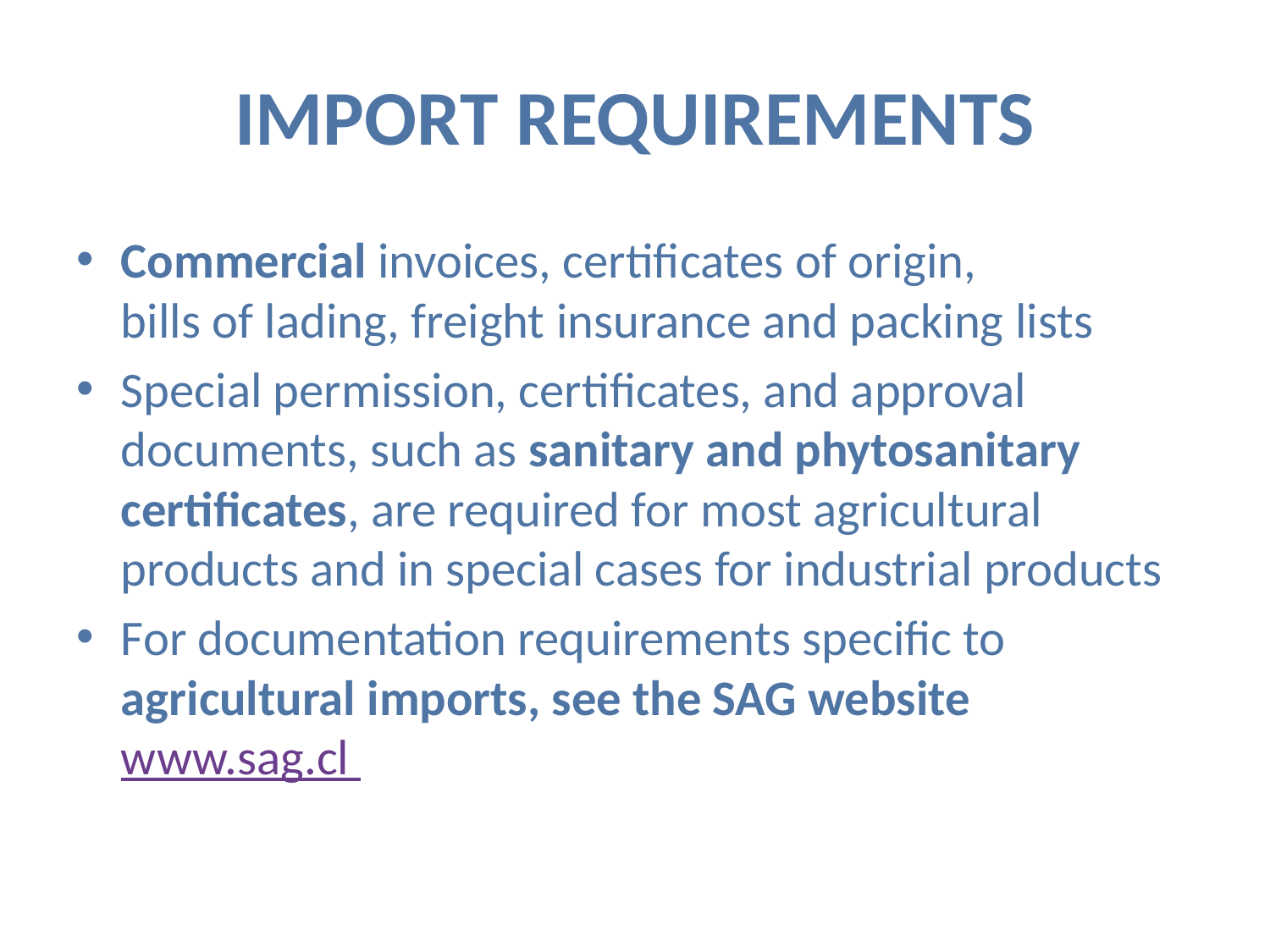

# IMPORT REQUIREMENTS
Commercial invoices, certificates of origin, bills of lading, freight insurance and packing lists
Special permission, certificates, and approval documents, such as sanitary and phytosanitary certificates, are required for most agricultural products and in special cases for industrial products
For documentation requirements specific to agricultural imports, see the SAG website www.sag.cl